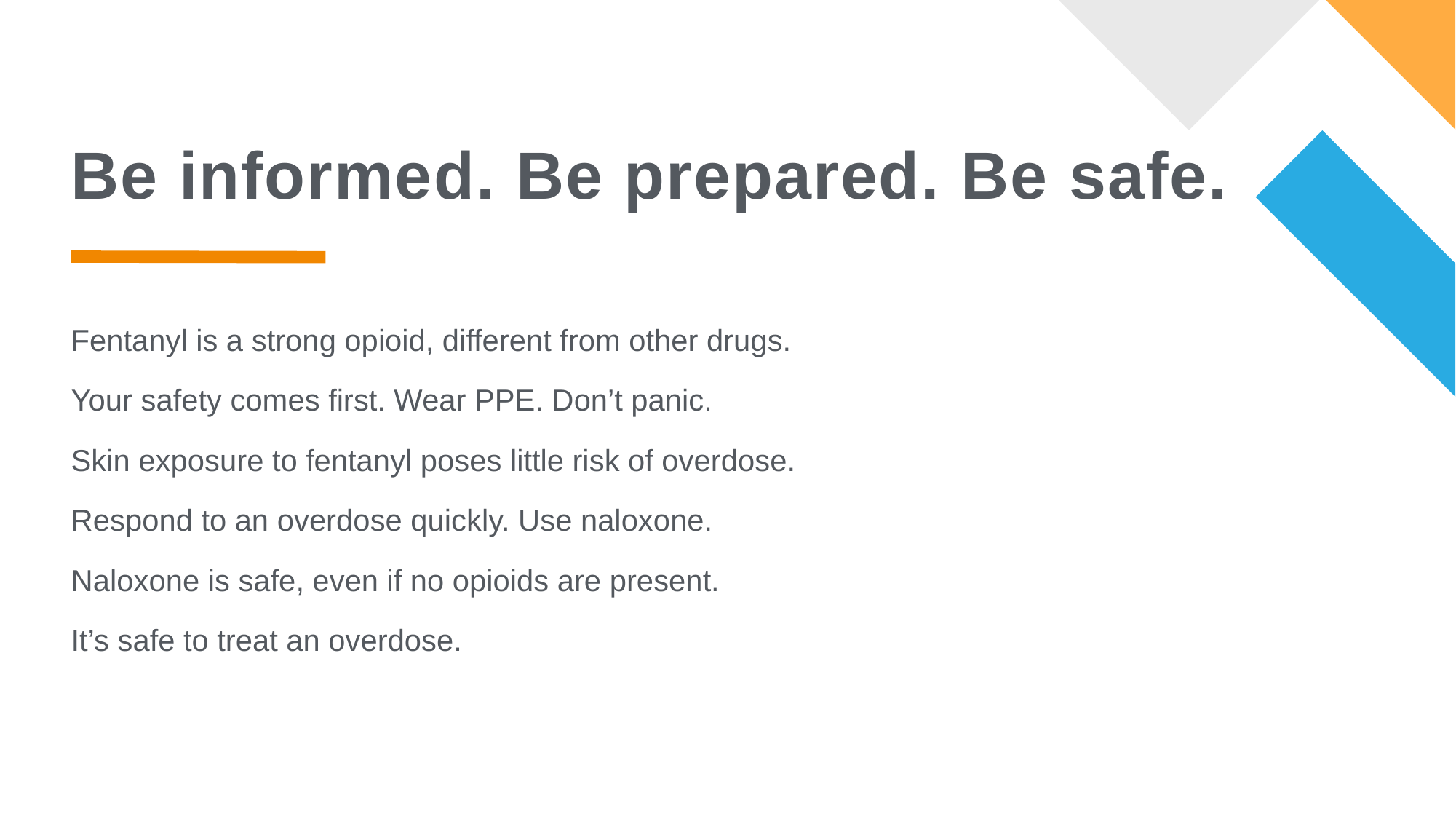

# Be informed. Be prepared. Be safe.
Fentanyl is a strong opioid, different from other drugs.
Your safety comes first. Wear PPE. Don’t panic.
Skin exposure to fentanyl poses little risk of overdose.
Respond to an overdose quickly. Use naloxone.
Naloxone is safe, even if no opioids are present.
It’s safe to treat an overdose.